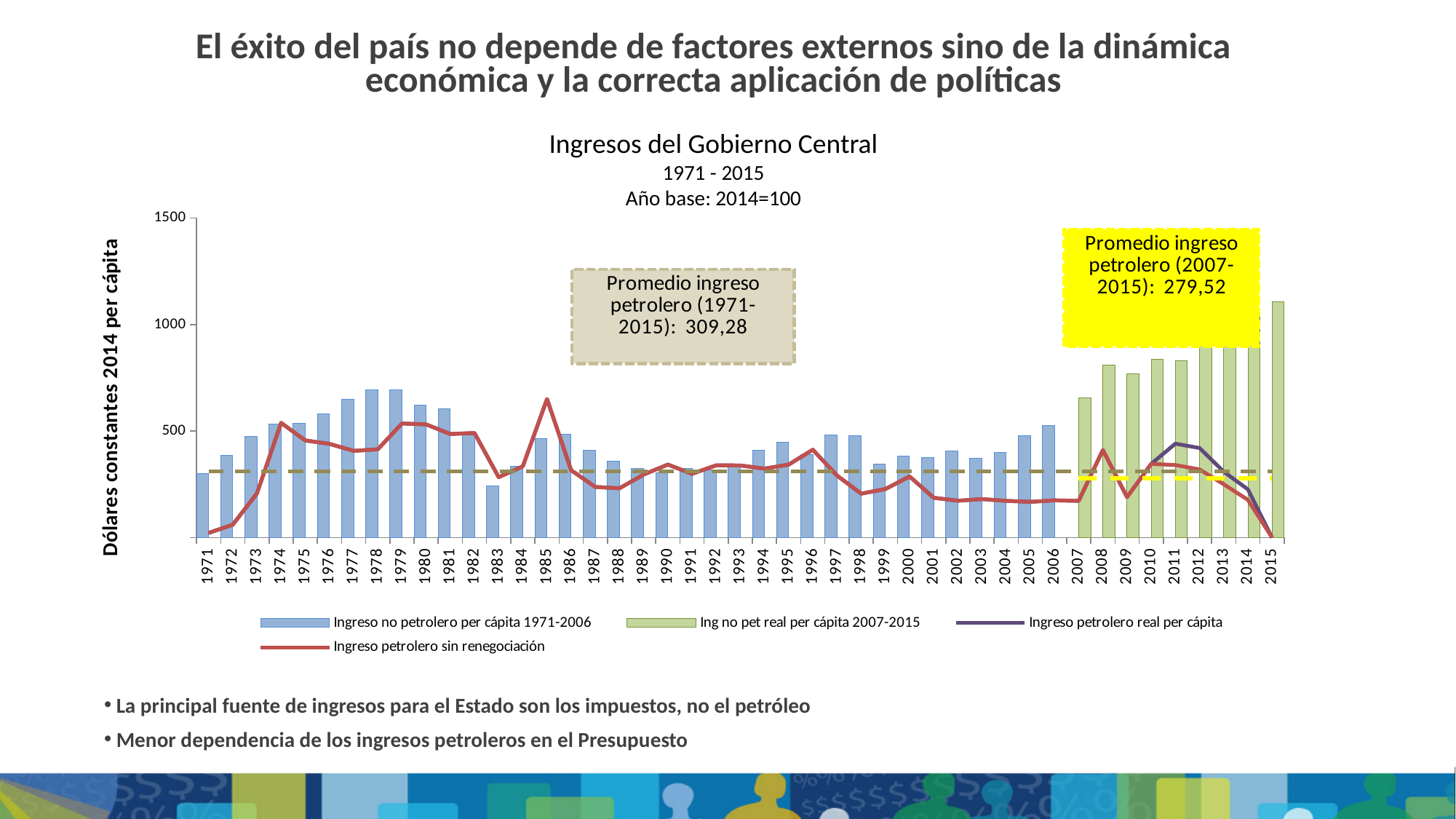

El éxito del país no depende de factores externos sino de la dinámica económica y la correcta aplicación de políticas
Ingresos del Gobierno Central
1971 - 2015
Año base: 2014=100

### Chart

| Category | Ingreso no petrolero per cápita 1971-2006 | Ing no pet real per cápita 2007-2015 | Ingreso petrolero real per cápita | Ingreso petrolero sin renegociación | promedio ingreso petrolero 1971-2015 | promedio ingreso petrolero 2007-2015 |
|---|---|---|---|---|---|---|
| 1971 | 300.8790808493939 | None | 21.873047080455574 | 21.873047080455574 | 309.28118694503286 | None |
| 1972 | 385.9755513776861 | None | 60.49920550148423 | 60.49920550148423 | 309.28118694503286 | None |
| 1973 | 473.4997874082778 | None | 207.70007500992153 | 207.70007500992153 | 309.28118694503286 | None |
| 1974 | 531.2474204295455 | None | 538.4307861548293 | 538.4307861548293 | 309.28118694503286 | None |
| 1975 | 535.199922910998 | None | 455.6547845824821 | 455.6547845824821 | 309.28118694503286 | None |
| 1976 | 581.3121002227432 | None | 439.87512644503977 | 439.87512644503977 | 309.28118694503286 | None |
| 1977 | 649.8042288963478 | None | 407.00264875471487 | 407.00264875471487 | 309.28118694503286 | None |
| 1978 | 695.0352413693973 | None | 414.1265670609714 | 414.1265670609714 | 309.28118694503286 | None |
| 1979 | 694.0355579870404 | None | 535.5368235918029 | 535.5368235918029 | 309.28118694503286 | None |
| 1980 | 622.8364971639893 | None | 531.2436254884873 | 531.2436254884873 | 309.28118694503286 | None |
| 1981 | 604.591408770141 | None | 486.1638650390291 | 486.1638650390291 | 309.28118694503286 | None |
| 1982 | 479.8947195325775 | None | 490.9201508769445 | 490.9201508769445 | 309.28118694503286 | None |
| 1983 | 243.11945915099514 | None | 283.44319168625725 | 283.44319168625725 | 309.28118694503286 | None |
| 1984 | 333.66173717665237 | None | 334.300408703952 | 334.300408703952 | 309.28118694503286 | None |
| 1985 | 462.8236036599083 | None | 650.1484711613593 | 650.1484711613593 | 309.28118694503286 | None |
| 1986 | 486.3004324781257 | None | 315.99020991188064 | 315.99020991188064 | 309.28118694503286 | None |
| 1987 | 410.74358948578805 | None | 237.42354346218252 | 237.42354346218252 | 309.28118694503286 | None |
| 1988 | 358.36960528575446 | None | 231.512373728902 | 231.512373728902 | 309.28118694503286 | None |
| 1989 | 322.9224604180142 | None | 295.8104262438217 | 295.8104262438217 | 309.28118694503286 | None |
| 1990 | 304.46603958038827 | None | 342.51610198234636 | 342.51610198234636 | 309.28118694503286 | None |
| 1991 | 325.62399427470046 | None | 299.2327552364919 | 299.2327552364919 | 309.28118694503286 | None |
| 1992 | 318.0857663633554 | None | 338.901127357458 | 338.901127357458 | 309.28118694503286 | None |
| 1993 | 345.40184639457135 | None | 338.4101169865859 | 338.4101169865859 | 309.28118694503286 | None |
| 1994 | 409.0944485793436 | None | 323.5124567532736 | 323.5124567532736 | 309.28118694503286 | None |
| 1995 | 446.0603233275329 | None | 342.3977574478773 | 342.3977574478773 | 309.28118694503286 | None |
| 1996 | 388.6575484810616 | None | 412.0734338248173 | 412.0734338248173 | 309.28118694503286 | None |
| 1997 | 480.8937950528832 | None | 291.0581176407758 | 291.0581176407758 | 309.28118694503286 | None |
| 1998 | 476.55782218676444 | None | 206.25470855062207 | 206.25470855062207 | 309.28118694503286 | None |
| 1999 | 343.93518145953067 | None | 227.62004876337517 | 227.62004876337517 | 309.28118694503286 | None |
| 2000 | 380.7924904180007 | None | 286.98399672199906 | 286.98399672199906 | 309.28118694503286 | None |
| 2001 | 374.36649787489466 | None | 186.81265258240228 | 186.81265258240228 | 309.28118694503286 | None |
| 2002 | 407.59847026965184 | None | 173.04809890302758 | 173.04809890302758 | 309.28118694503286 | None |
| 2003 | 371.24771217581906 | None | 180.58147800454776 | 180.58147800454776 | 309.28118694503286 | None |
| 2004 | 400.6349644331812 | None | 172.38904117418562 | 172.38904117418562 | 309.28118694503286 | None |
| 2005 | 479.6716866747827 | None | 167.65238951523622 | 167.65238951523622 | 309.28118694503286 | None |
| 2006 | 526.6729310614564 | None | 174.86668066229603 | 174.86668066229603 | 309.28118694503286 | None |
| 2007 | None | 657.3229530561824 | 172.42265096591177 | 172.42265096591177 | 309.28118694503286 | 279.52079110385 |
| 2008 | None | 810.8729913401348 | 411.02482745670636 | 411.02482745670636 | 309.28118694503286 | 279.52079110385 |
| 2009 | None | 767.7366888761036 | 190.03249806249607 | 190.03249806249607 | 309.28118694503286 | 279.52079110385 |
| 2010 | None | 836.0465297224371 | 345.7931432347948 | 345.7931432347948 | 309.28118694503286 | 279.52079110385 |
| 2011 | None | 828.406489417249 | 440.60719170306396 | 340.353229268249 | 309.28118694503286 | 279.52079110385 |
| 2012 | None | 927.8930706832475 | 420.23033022500124 | 319.69510337462265 | 309.28118694503286 | 279.52079110385 |
| 2013 | None | 1039.971162123883 | 309.33813392703945 | 250.1736571370156 | 309.28118694503286 | 279.52079110385 |
| 2014 | None | 1073.8151639091902 | 226.23834435963505 | 176.95609167996113 | 309.28118694503286 | 279.52079110385 |
| 2015 | None | 1107.904971028616 | 0.0 | 0.0 | 309.28118694503286 | 279.52079110385 |
 La principal fuente de ingresos para el Estado son los impuestos, no el petróleo
 Menor dependencia de los ingresos petroleros en el Presupuesto